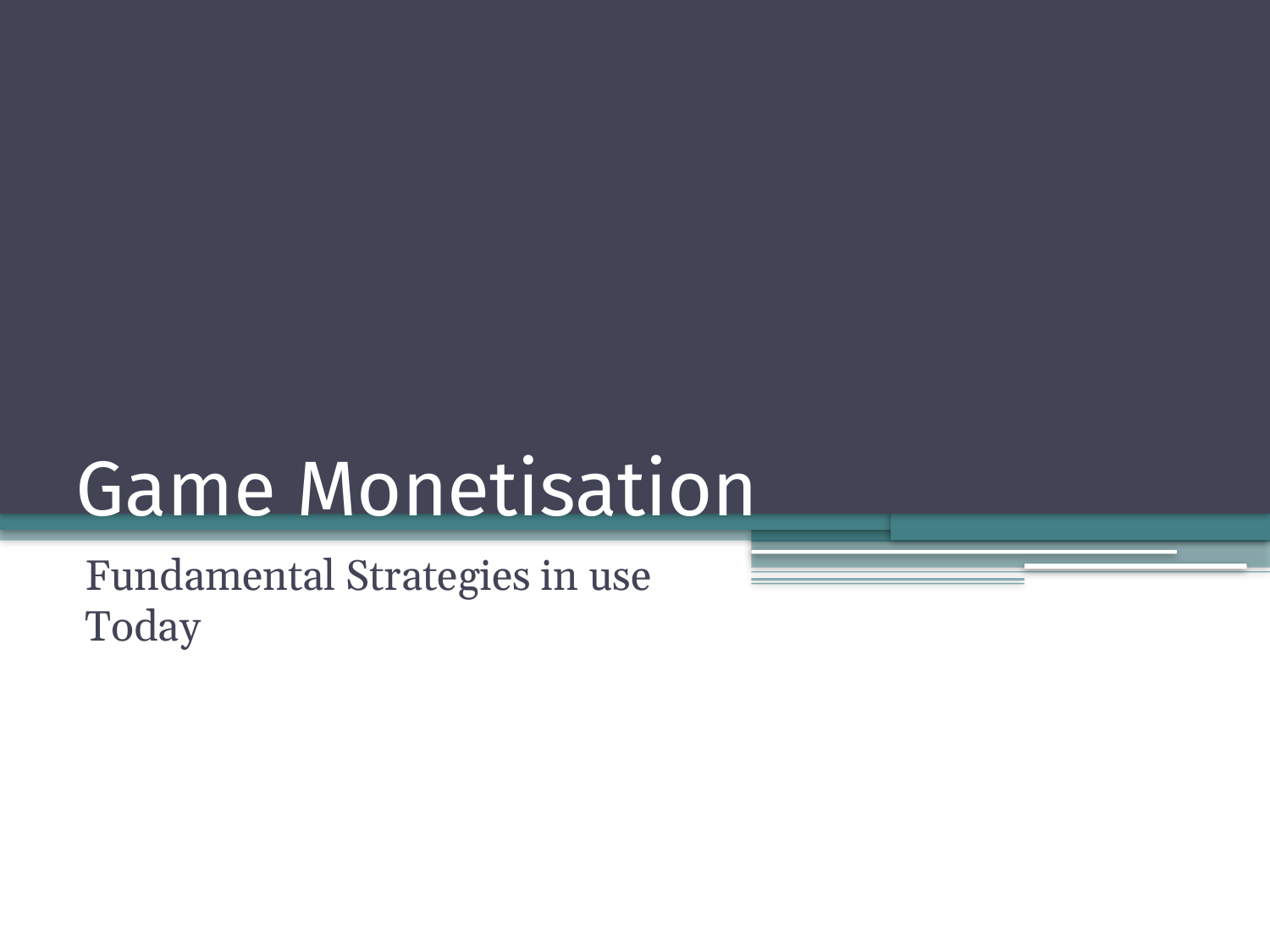

# Game Monetisation
Fundamental Strategies in use Today